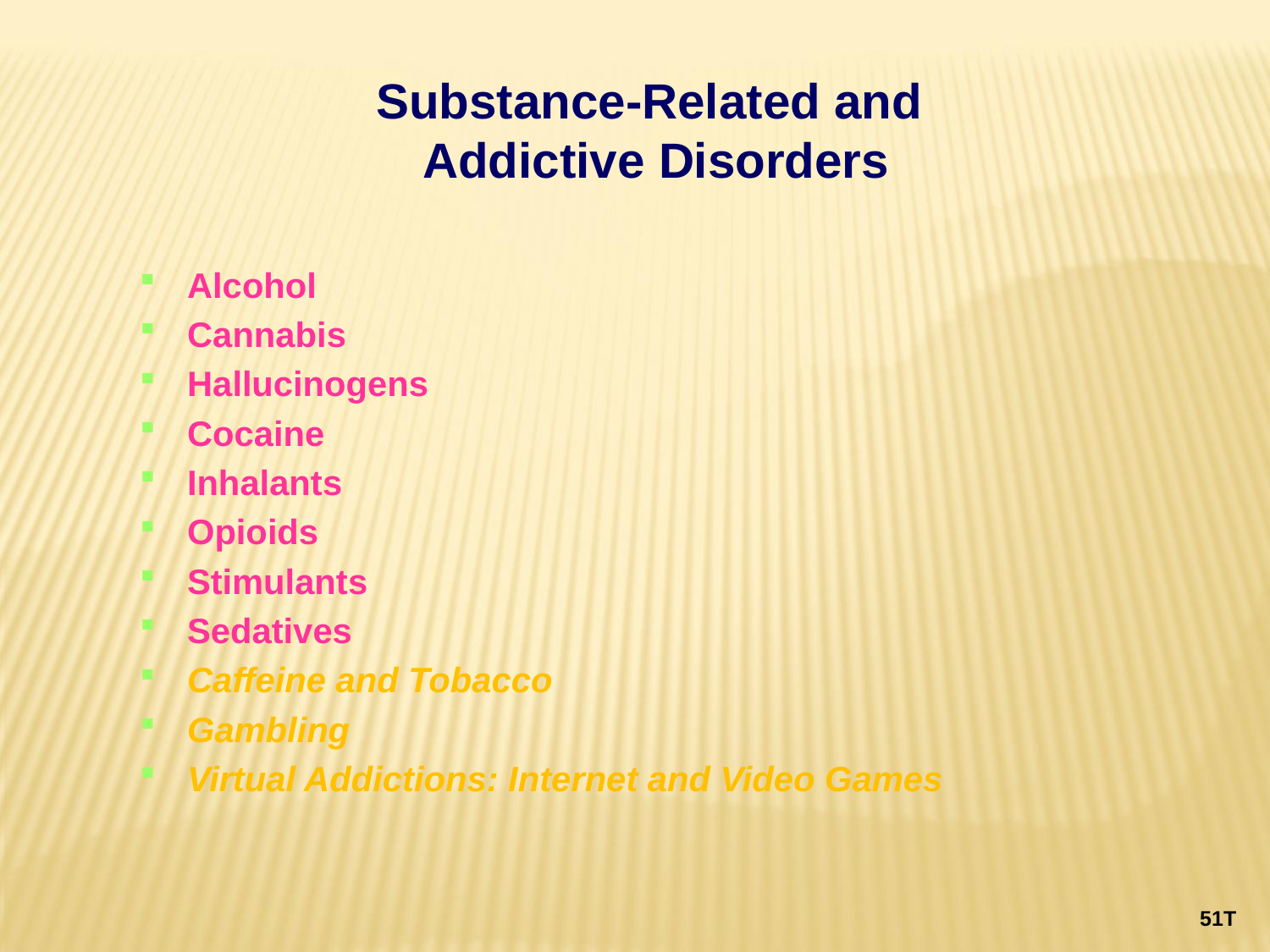

Substance-Related and
Addictive Disorders

Alcohol
Cannabis
Hallucinogens
Cocaine
Inhalants
Opioids
Stimulants
Sedatives
Caffeine and Tobacco
Gambling
Virtual Addictions: Internet and Video Games
51T